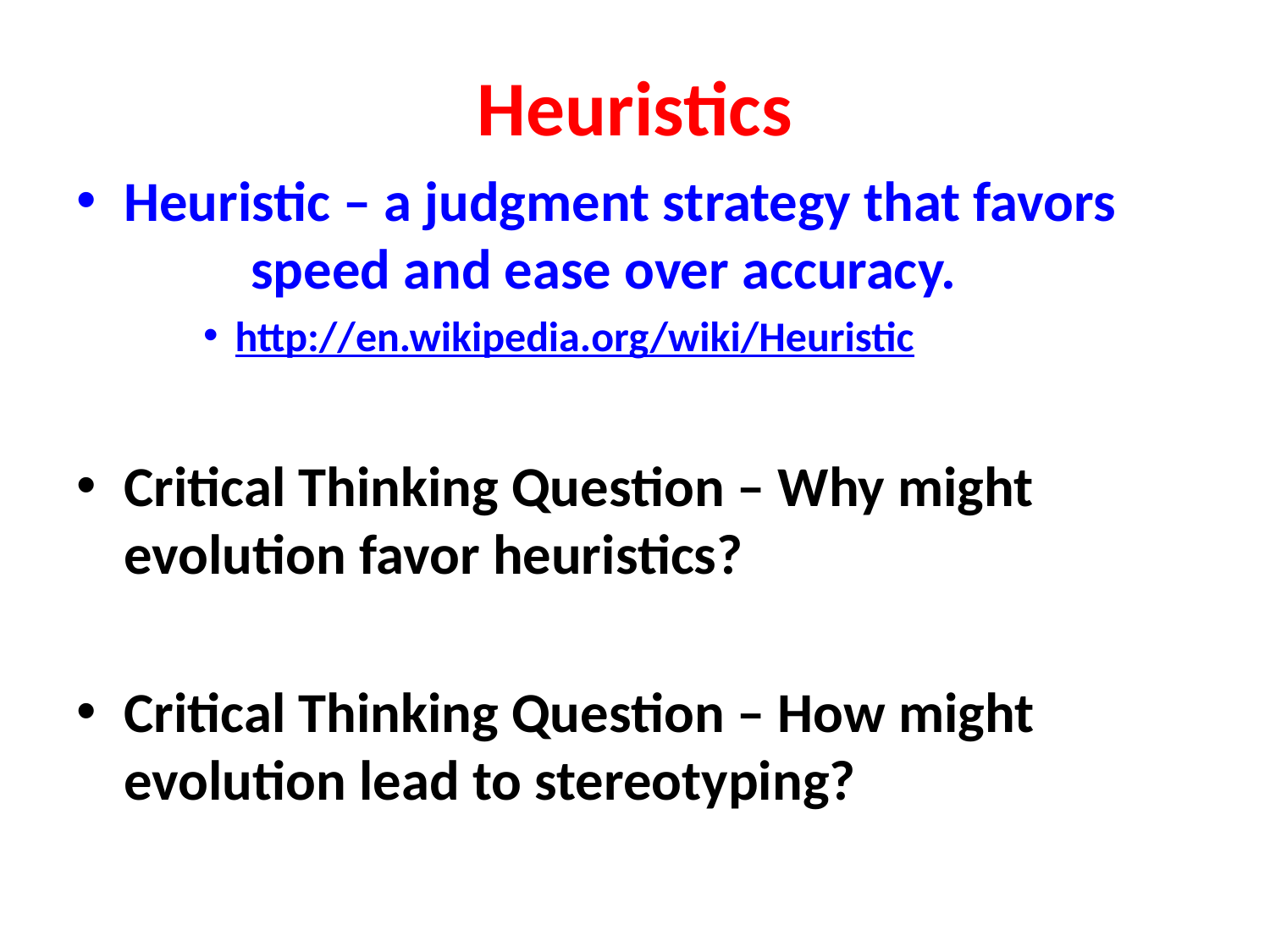

# Heuristics
Heuristic – a judgment strategy that favors 		speed and ease over accuracy.
http://en.wikipedia.org/wiki/Heuristic

Critical Thinking Question – Why might 	evolution favor heuristics?

Critical Thinking Question – How might 	evolution lead to stereotyping?